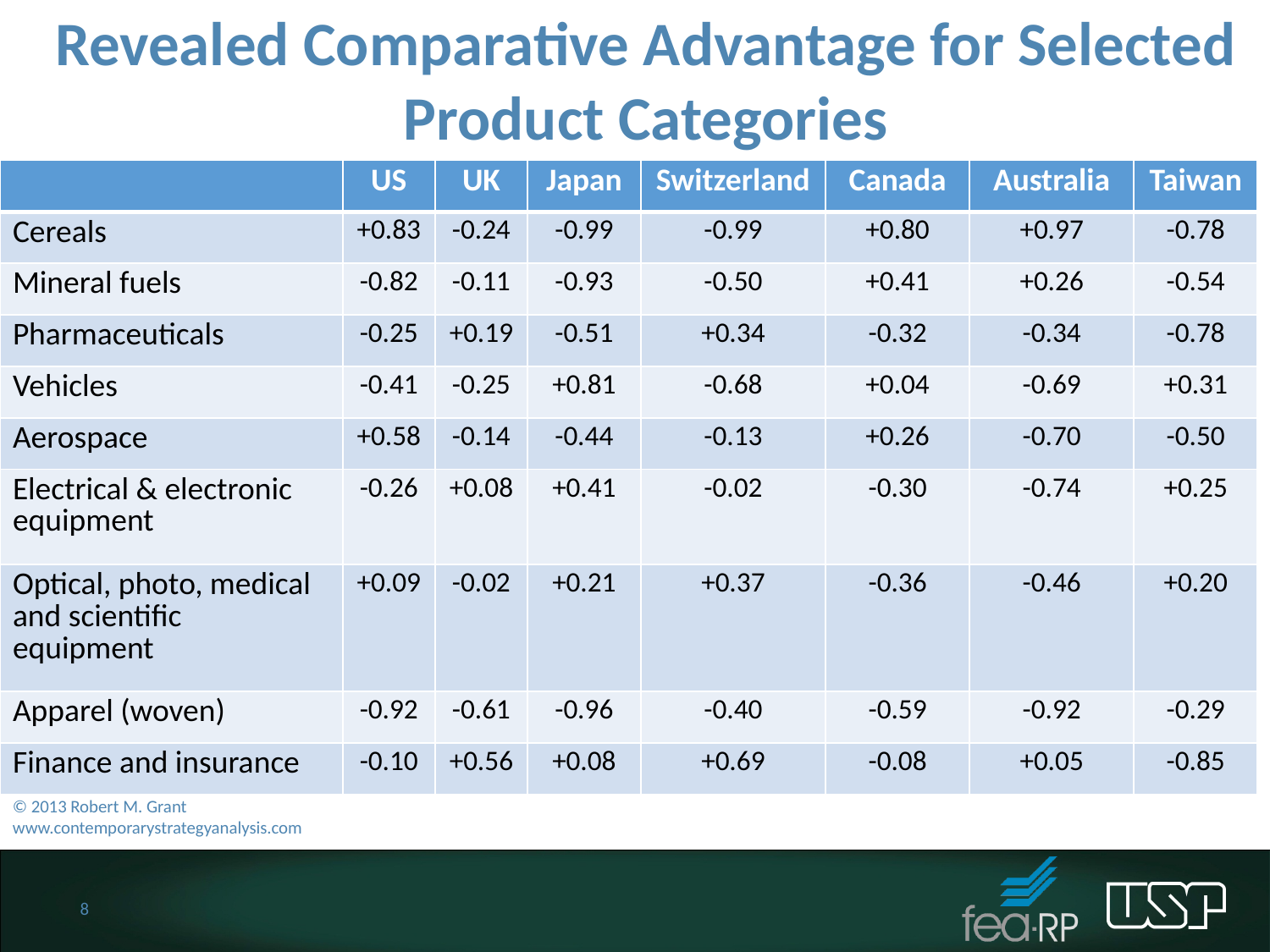

Revealed Comparative Advantage for Selected Product Categories
|  | US | UK | Japan | Switzerland | Canada | Australia | Taiwan |
| --- | --- | --- | --- | --- | --- | --- | --- |
| Cereals | +0.83 | -0.24 | -0.99 | -0.99 | +0.80 | +0.97 | -0.78 |
| Mineral fuels | -0.82 | -0.11 | -0.93 | -0.50 | +0.41 | +0.26 | -0.54 |
| Pharmaceuticals | -0.25 | +0.19 | -0.51 | +0.34 | -0.32 | -0.34 | -0.78 |
| Vehicles | -0.41 | -0.25 | +0.81 | -0.68 | +0.04 | -0.69 | +0.31 |
| Aerospace | +0.58 | -0.14 | -0.44 | -0.13 | +0.26 | -0.70 | -0.50 |
| Electrical & electronic equipment | -0.26 | +0.08 | +0.41 | -0.02 | -0.30 | -0.74 | +0.25 |
| Optical, photo, medical and scientific equipment | +0.09 | -0.02 | +0.21 | +0.37 | -0.36 | -0.46 | +0.20 |
| Apparel (woven) | -0.92 | -0.61 | -0.96 | -0.40 | -0.59 | -0.92 | -0.29 |
| Finance and insurance | -0.10 | +0.56 | +0.08 | +0.69 | -0.08 | +0.05 | -0.85 |
© 2013 Robert M. Grant
www.contemporarystrategyanalysis.com
8